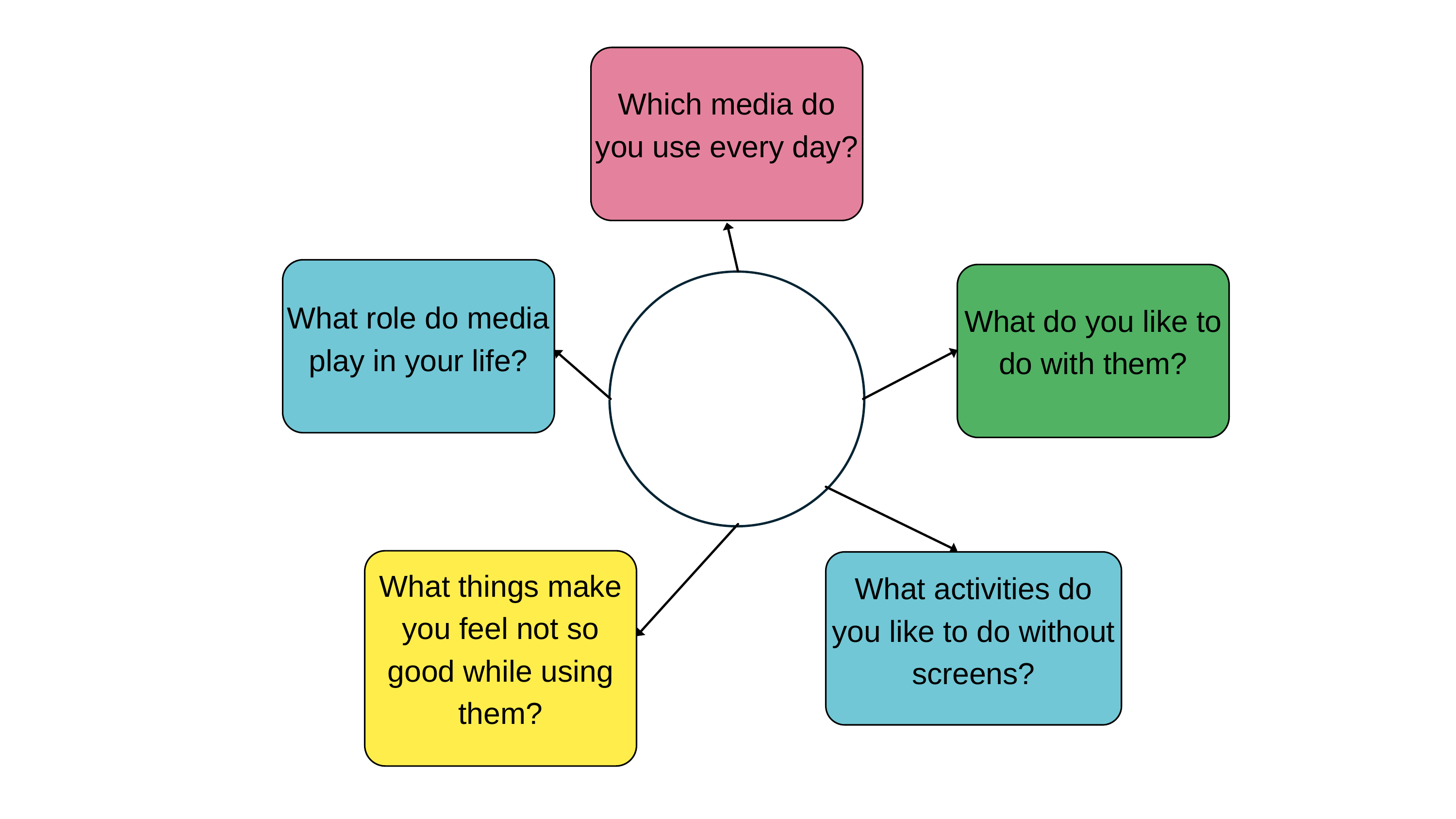

Which media do you use every day?

What role do media play in your life?

What do you like to do with them?

What things make you feel not so good while using them?

What activities do you like to do without screens?